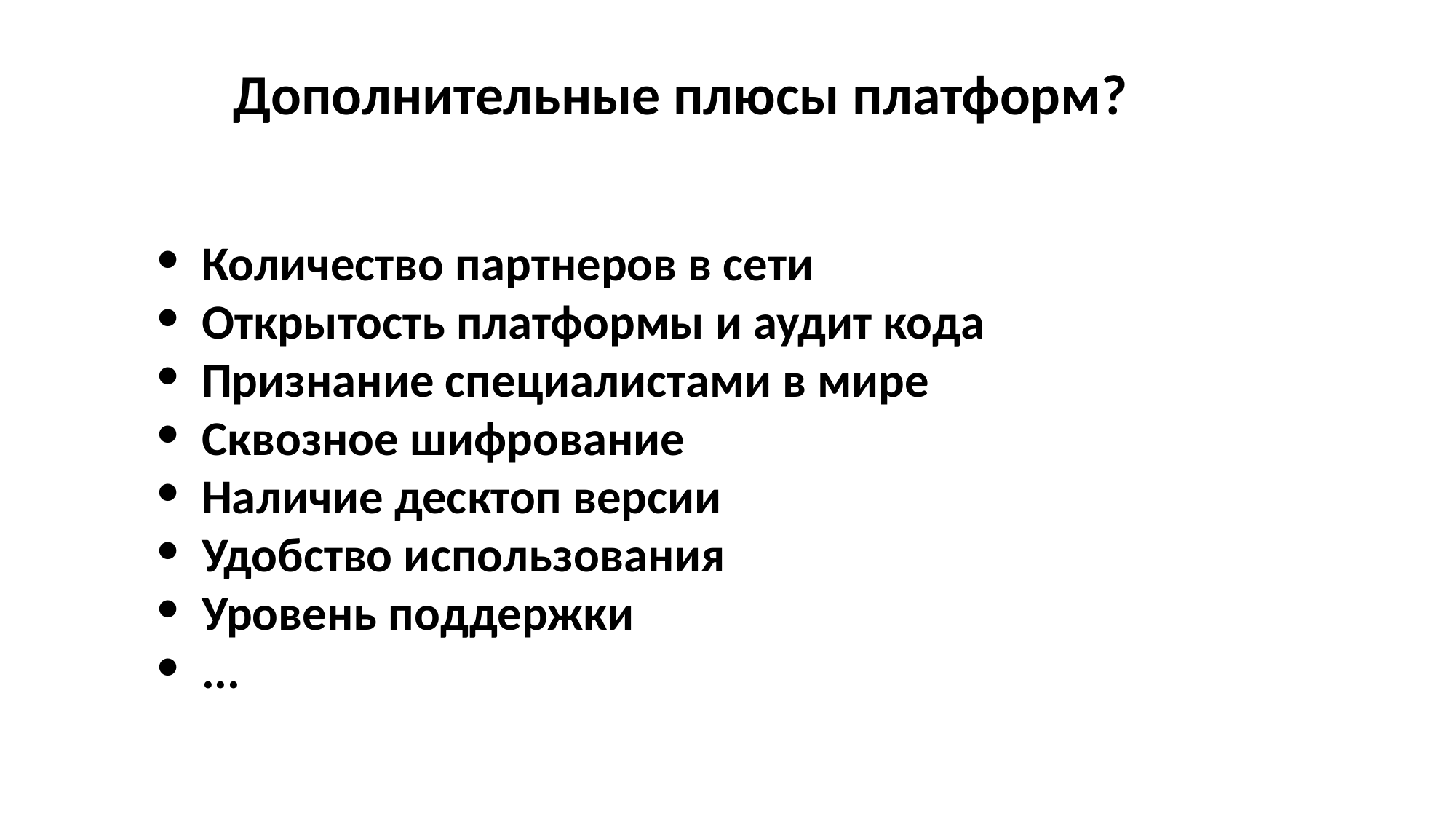

Дополнительные плюсы платформ?
Количество партнеров в сети
Открытость платформы и аудит кода
Признание специалистами в мире
Сквозное шифрование
Наличие десктоп версии
Удобство использования
Уровень поддержки
...